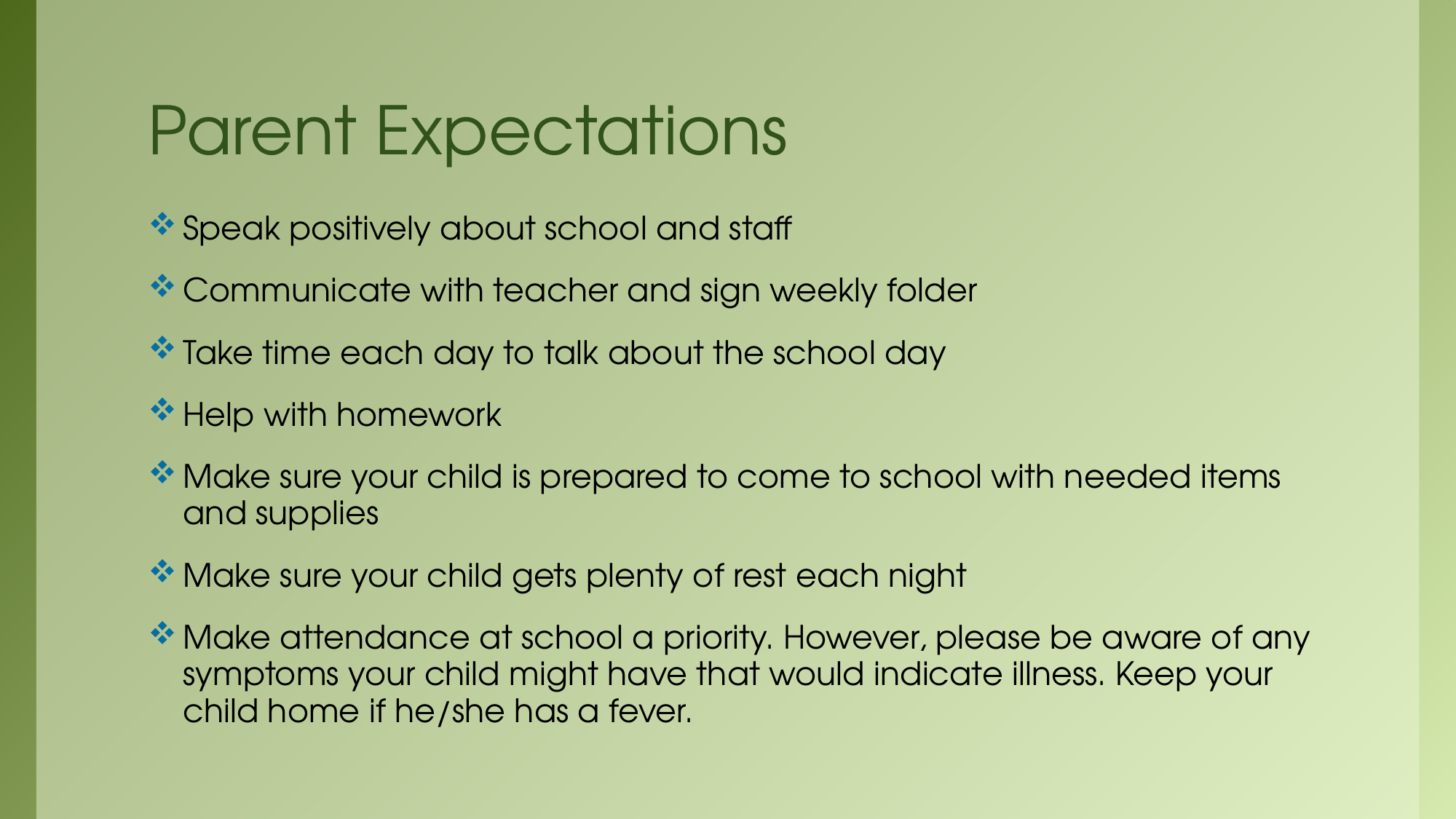

# Parent Expectations
Speak positively about school and staff
Communicate with teacher and sign weekly folder
Take time each day to talk about the school day
Help with homework
Make sure your child is prepared to come to school with needed items and supplies
Make sure your child gets plenty of rest each night
Make attendance at school a priority. However, please be aware of any symptoms your child might have that would indicate illness. Keep your child home if he/she has a fever.